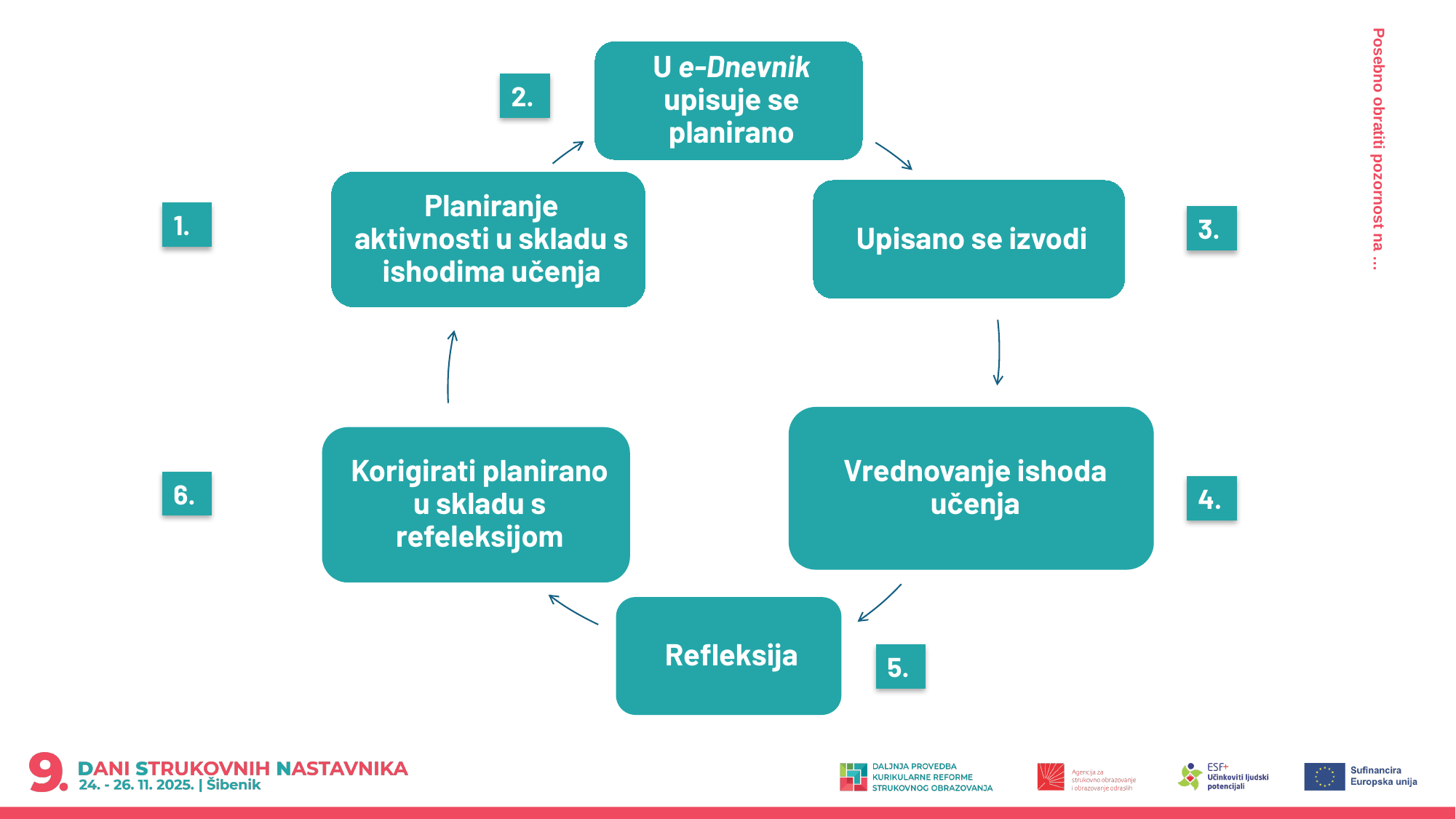

U e-Dnevnik upisuje se planirano
Upisano se izvodi
Vrednovanje ishoda učenja
Refleksija
Korigirati planirano u skladu s refeleksijom
Planiranje aktivnosti u skladu s ishodima učenja
2.
1.
3.
# Posebno obratiti pozornost na …
6.
4.
5.